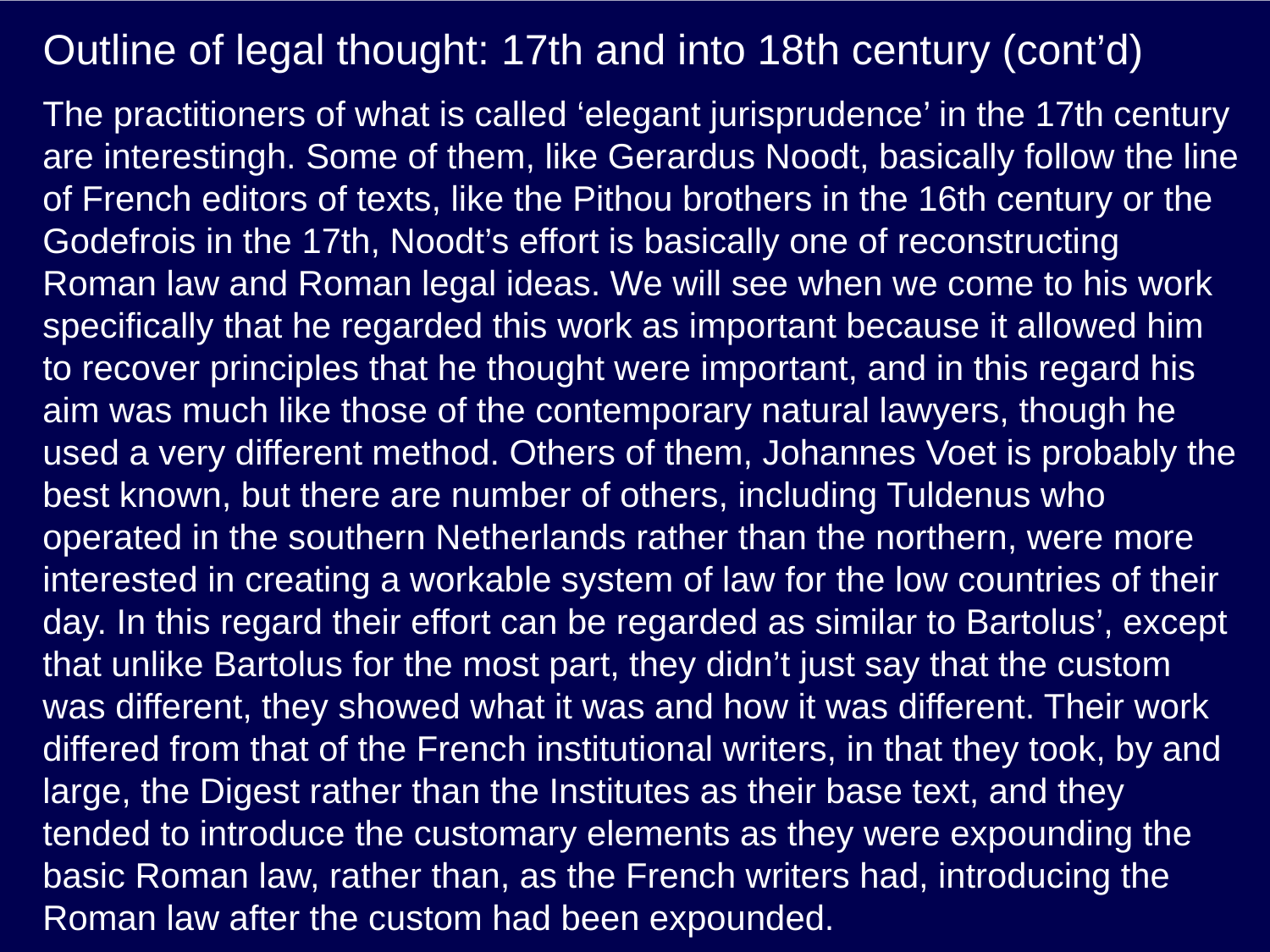

# Outline of legal thought: 17th and into 18th century (cont’d)
The practitioners of what is called ‘elegant jurisprudence’ in the 17th century are interestingh. Some of them, like Gerardus Noodt, basically follow the line of French editors of texts, like the Pithou brothers in the 16th century or the Godefrois in the 17th, Noodt’s effort is basically one of reconstructing Roman law and Roman legal ideas. We will see when we come to his work specifically that he regarded this work as important because it allowed him to recover principles that he thought were important, and in this regard his aim was much like those of the contemporary natural lawyers, though he used a very different method. Others of them, Johannes Voet is probably the best known, but there are number of others, including Tuldenus who operated in the southern Netherlands rather than the northern, were more interested in creating a workable system of law for the low countries of their day. In this regard their effort can be regarded as similar to Bartolus’, except that unlike Bartolus for the most part, they didn’t just say that the custom was different, they showed what it was and how it was different. Their work differed from that of the French institutional writers, in that they took, by and large, the Digest rather than the Institutes as their base text, and they tended to introduce the customary elements as they were expounding the basic Roman law, rather than, as the French writers had, introducing the Roman law after the custom had been expounded.